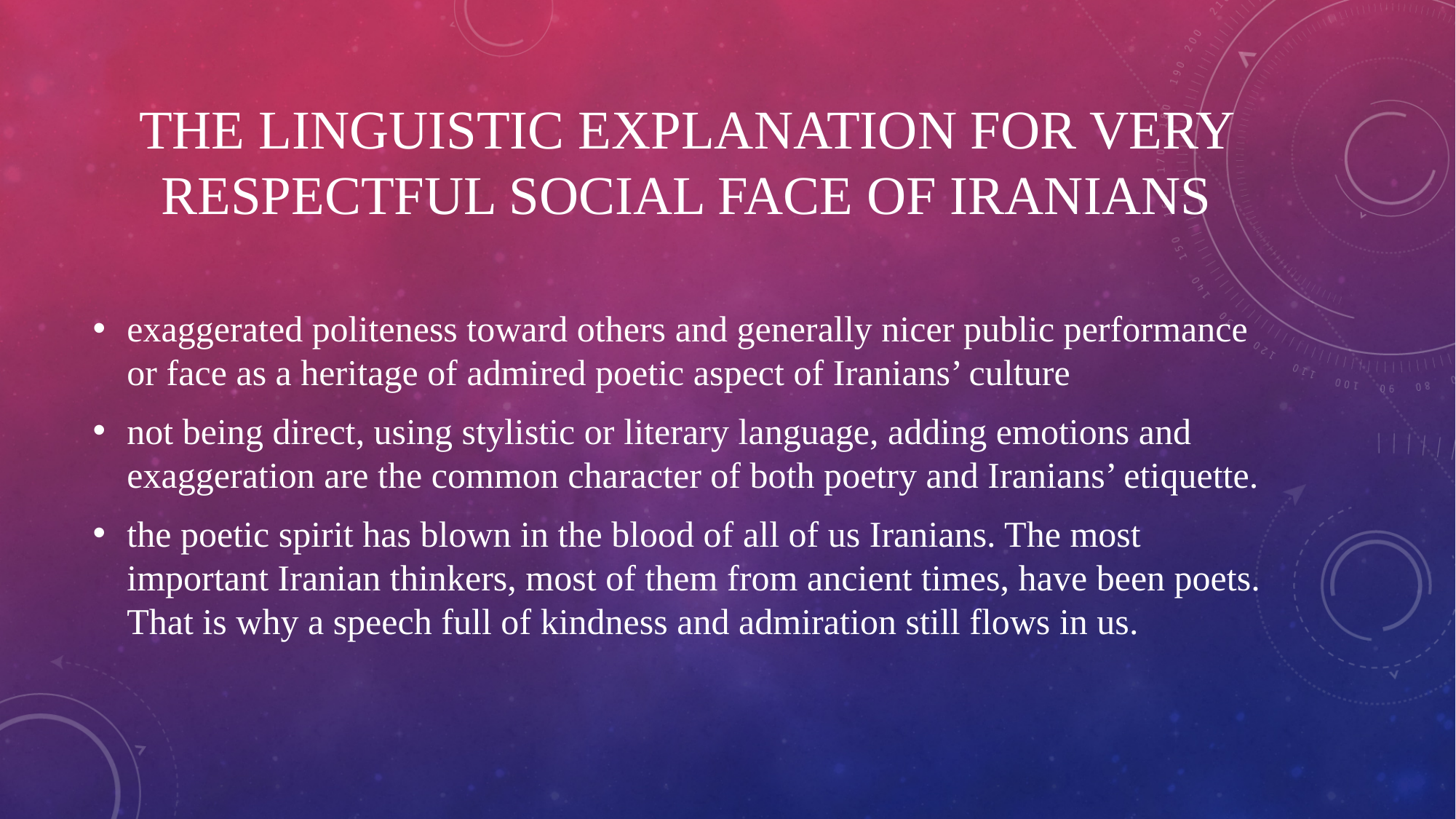

# The linguistic explanation for very respectful social face of Iranians
exaggerated politeness toward others and generally nicer public performance or face as a heritage of admired poetic aspect of Iranians’ culture
not being direct, using stylistic or literary language, adding emotions and exaggeration are the common character of both poetry and Iranians’ etiquette.
the poetic spirit has blown in the blood of all of us Iranians. The most important Iranian thinkers, most of them from ancient times, have been poets. That is why a speech full of kindness and admiration still flows in us.